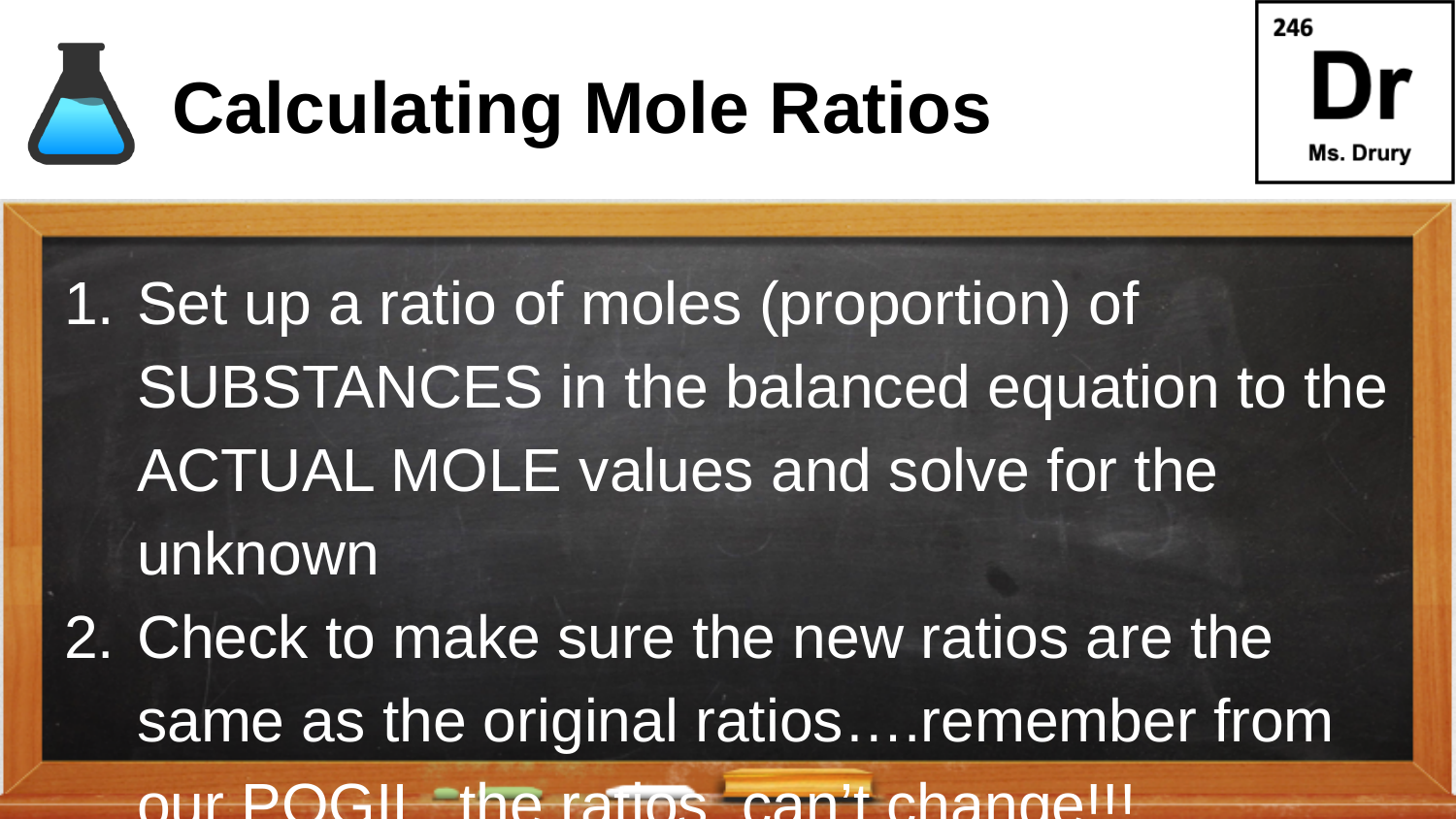

# Calculating Mole Ratios
Set up a ratio of moles (proportion) of SUBSTANCES in the balanced equation to the ACTUAL MOLE values and solve for the unknown
Check to make sure the new ratios are the same as the original ratios….remember from our POGIL, the ratios  can’t change!!!